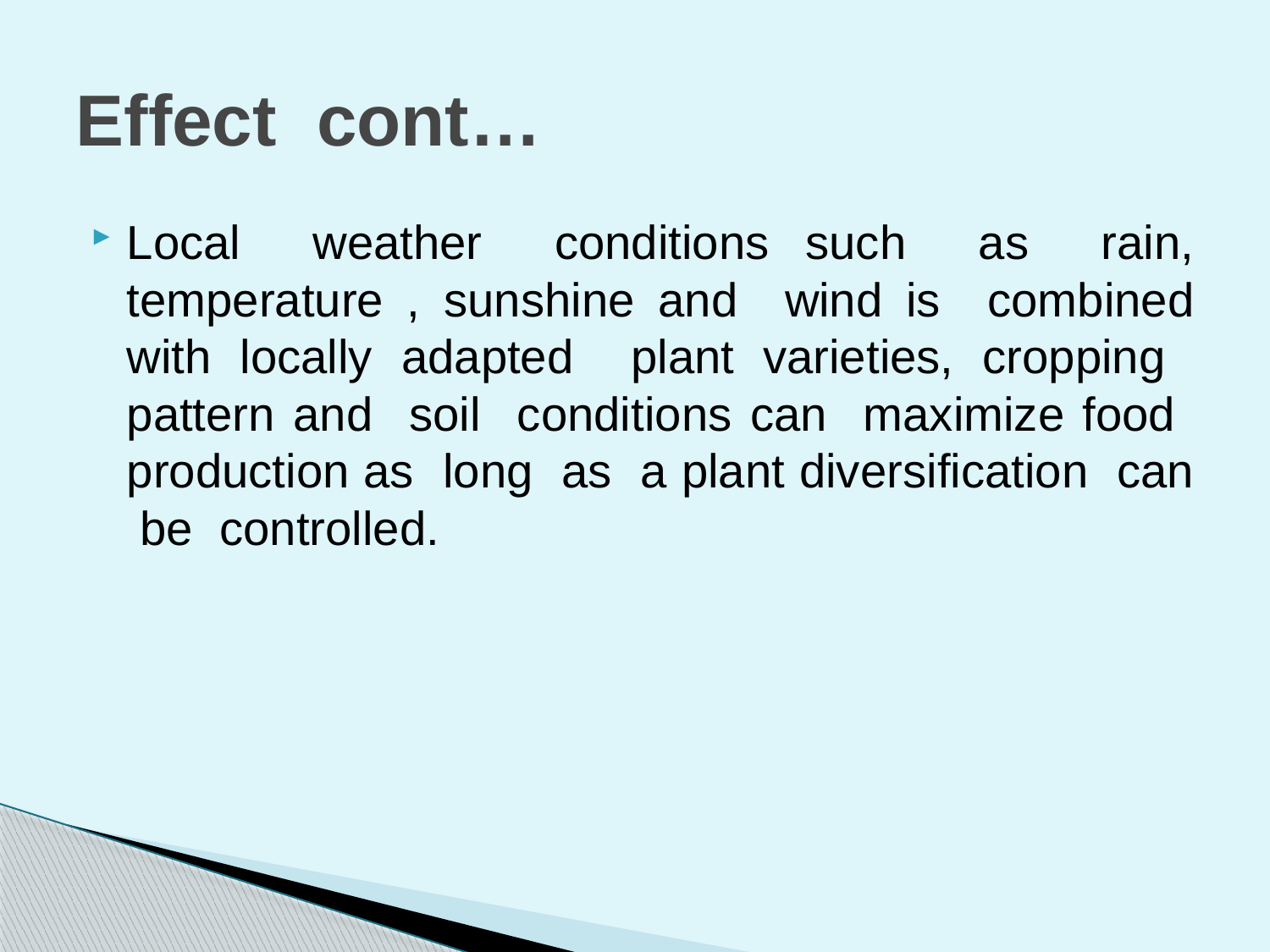

# Effect  cont…
Local  weather  conditions such  as  rain, temperature , sunshine and  wind is  combined with locally adapted  plant varieties, cropping  pattern and  soil  conditions can  maximize food  production as  long  as  a plant diversification  can  be  controlled.